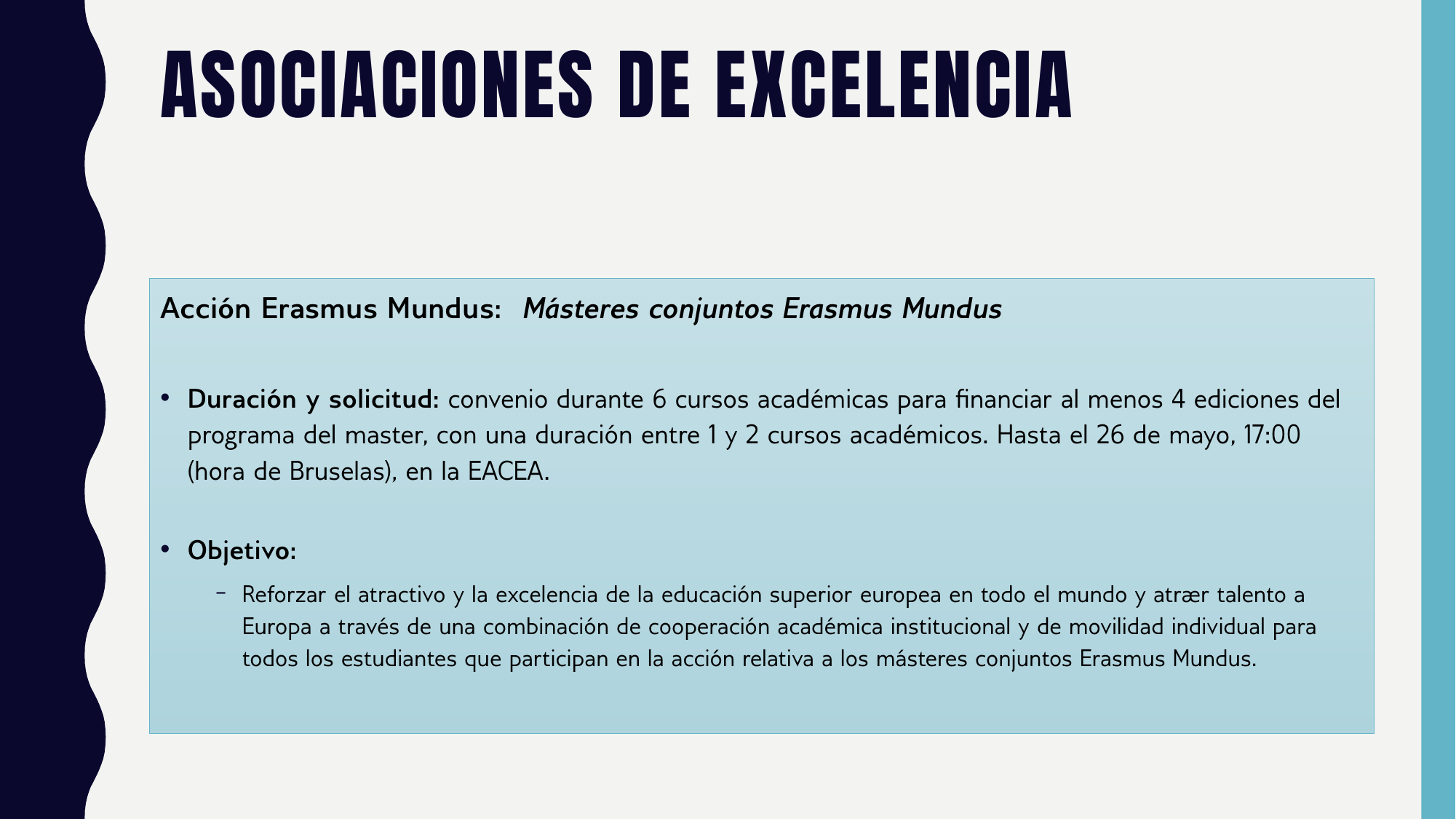

# Asociaciones de excelencIa
Acción Erasmus Mundus:  Másteres conjuntos Erasmus Mundus

Duración y solicitud: convenio durante 6 cursos académicas para financiar al menos 4 ediciones del programa del master, con una duración entre 1 y 2 cursos académicos. Hasta el 26 de mayo, 17:00 (hora de Bruselas), en la EACEA.

Objetivo:
Reforzar el atractivo y la excelencia de la educación superior europea en todo el mundo y atraer talento a Europa a través de una combinación de cooperación académica institucional y de movilidad individual para todos los estudiantes que participan en la acción relativa a los másteres conjuntos Erasmus Mundus.